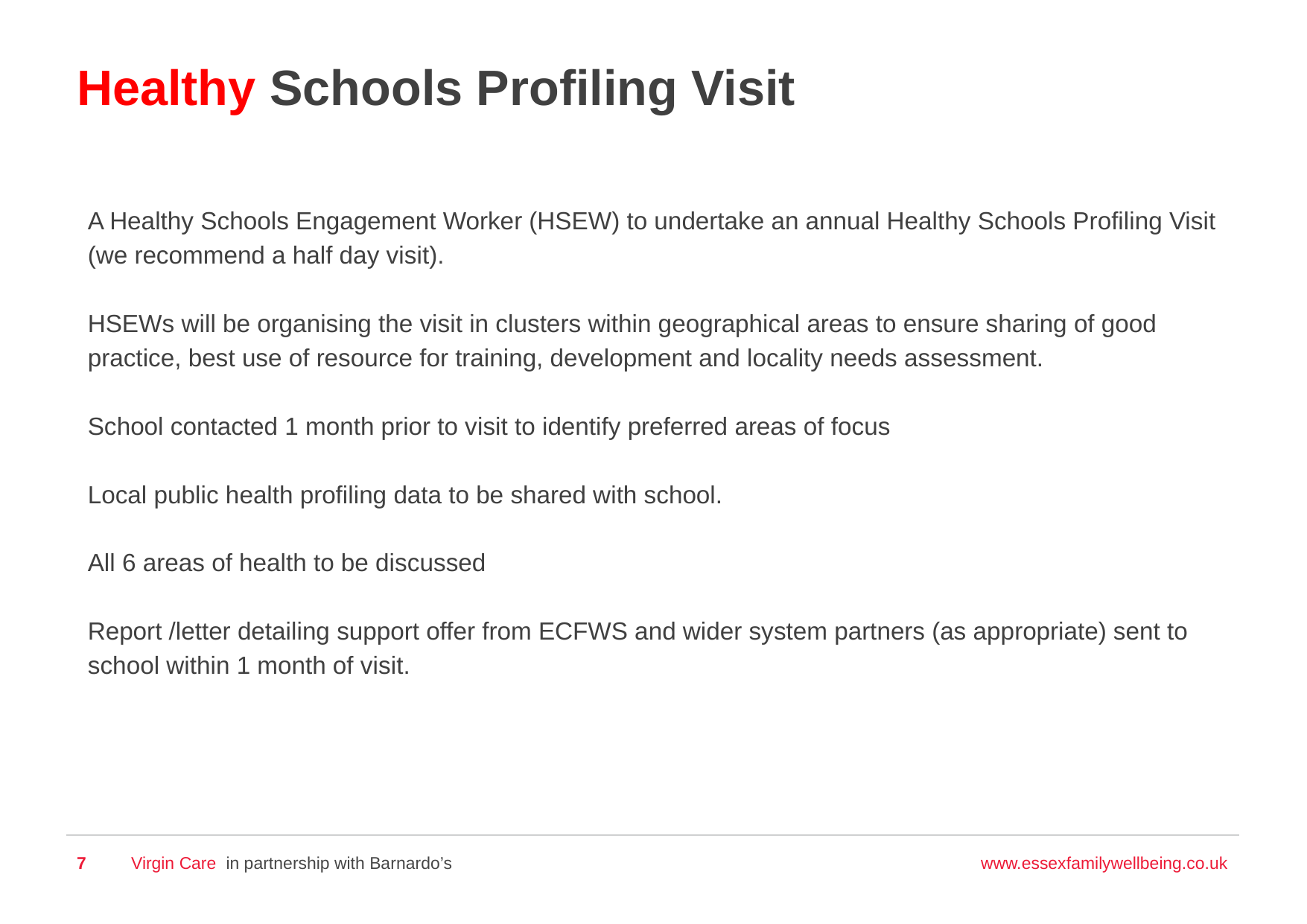

# Healthy Schools Profiling Visit

A Healthy Schools Engagement Worker (HSEW) to undertake an annual Healthy Schools Profiling Visit (we recommend a half day visit).

HSEWs will be organising the visit in clusters within geographical areas to ensure sharing of good practice, best use of resource for training, development and locality needs assessment.

School contacted 1 month prior to visit to identify preferred areas of focus

Local public health profiling data to be shared with school.

All 6 areas of health to be discussed

Report /letter detailing support offer from ECFWS and wider system partners (as appropriate) sent to school within 1 month of visit.

7